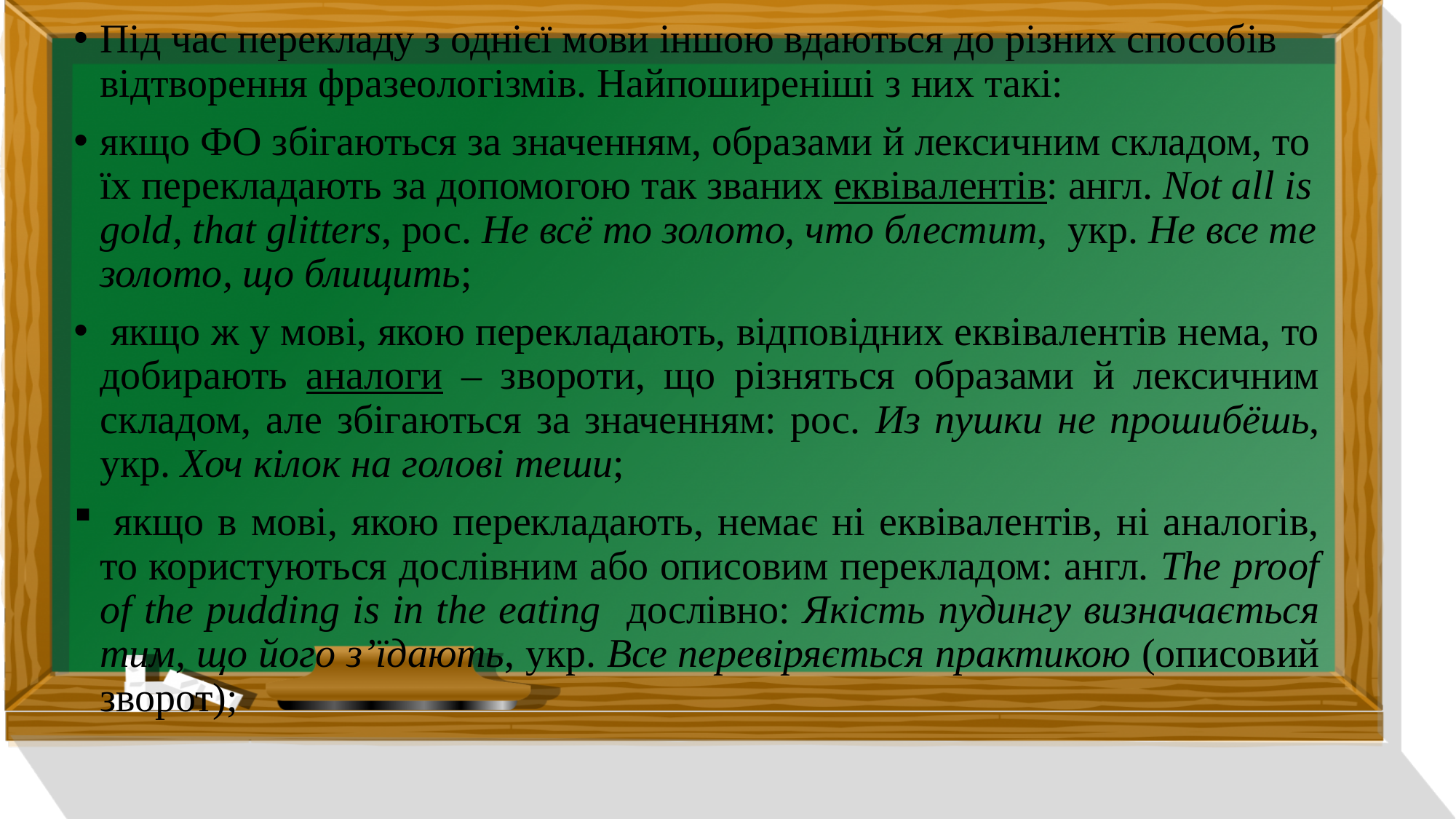

Під час перекладу з однієї мови іншою вдаються до різних способів відтворення фразеологізмів. Найпоширеніші з них такі:
якщо ФО збігаються за значенням, образами й лексичним складом, то їх перекладають за допомогою так званих еквівалентів: англ. Not all is gold, that glitters, рос. Не всё то золото, что блестит,  укр. Не все те золото, що блищить;
 якщо ж у мові, якою перекладають, відповідних еквівалентів нема, то добирають аналоги – звороти, що різняться образами й лексичним складом, але збігаються за значенням: рос. Из пушки не прошибёшь, укр. Хоч кілок на голові теши;
 якщо в мові, якою перекладають, немає ні еквівалентів, ні аналогів, то користуються дослівним або описовим перекладом: англ. The proof of the pudding is in the eating  дослівно: Якість пудингу визначається тим, що його з’їдають, укр. Все перевіряється практикою (описовий зворот);